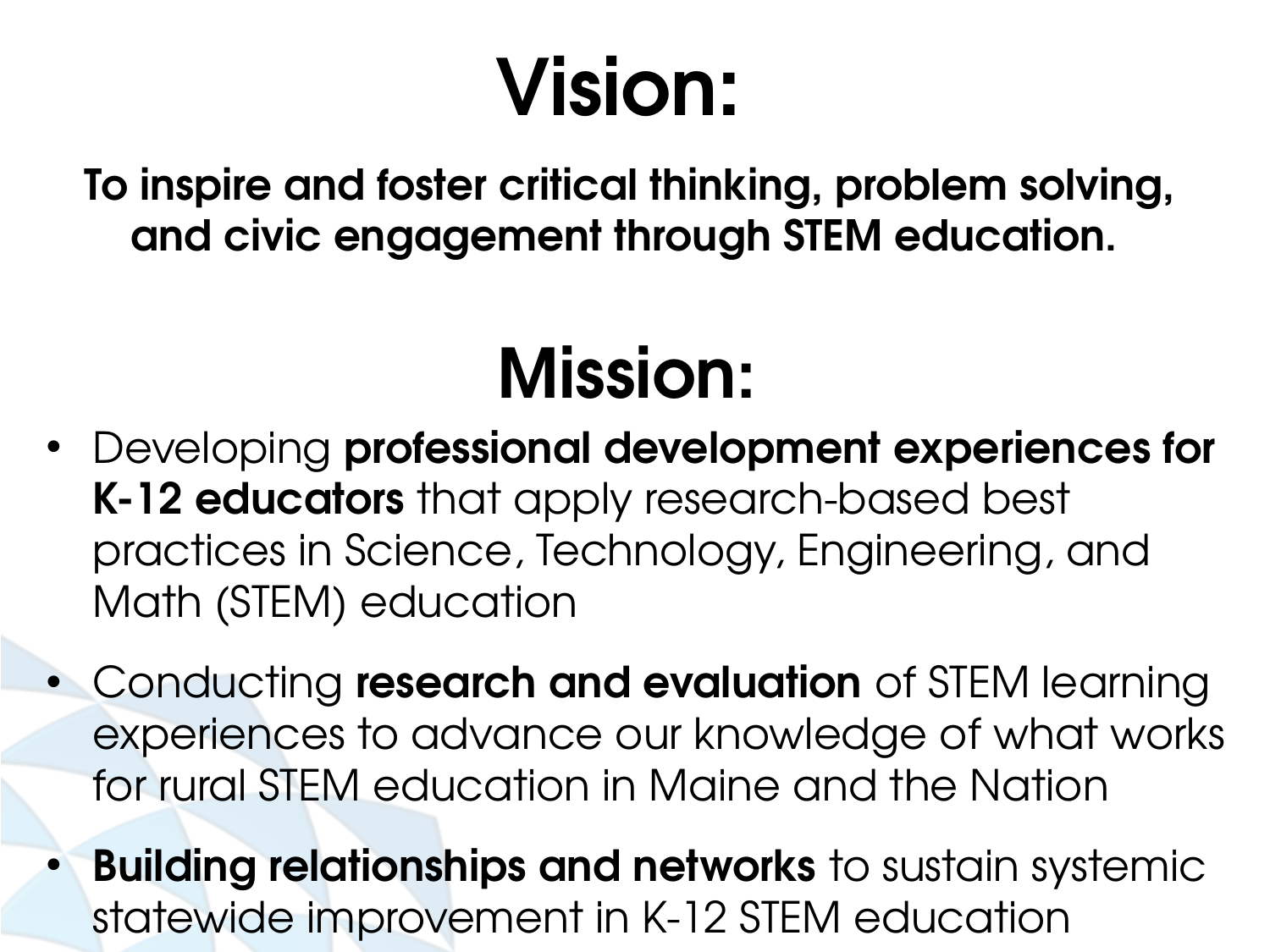

# Vision: To inspire and foster critical thinking, problem solving, and civic engagement through STEM education.
Mission:
Developing professional development experiences for K-12 educators that apply research-based best practices in Science, Technology, Engineering, and Math (STEM) education

Conducting research and evaluation of STEM learning experiences to advance our knowledge of what works for rural STEM education in Maine and the Nation

Building relationships and networks to sustain systemic statewide improvement in K-12 STEM education